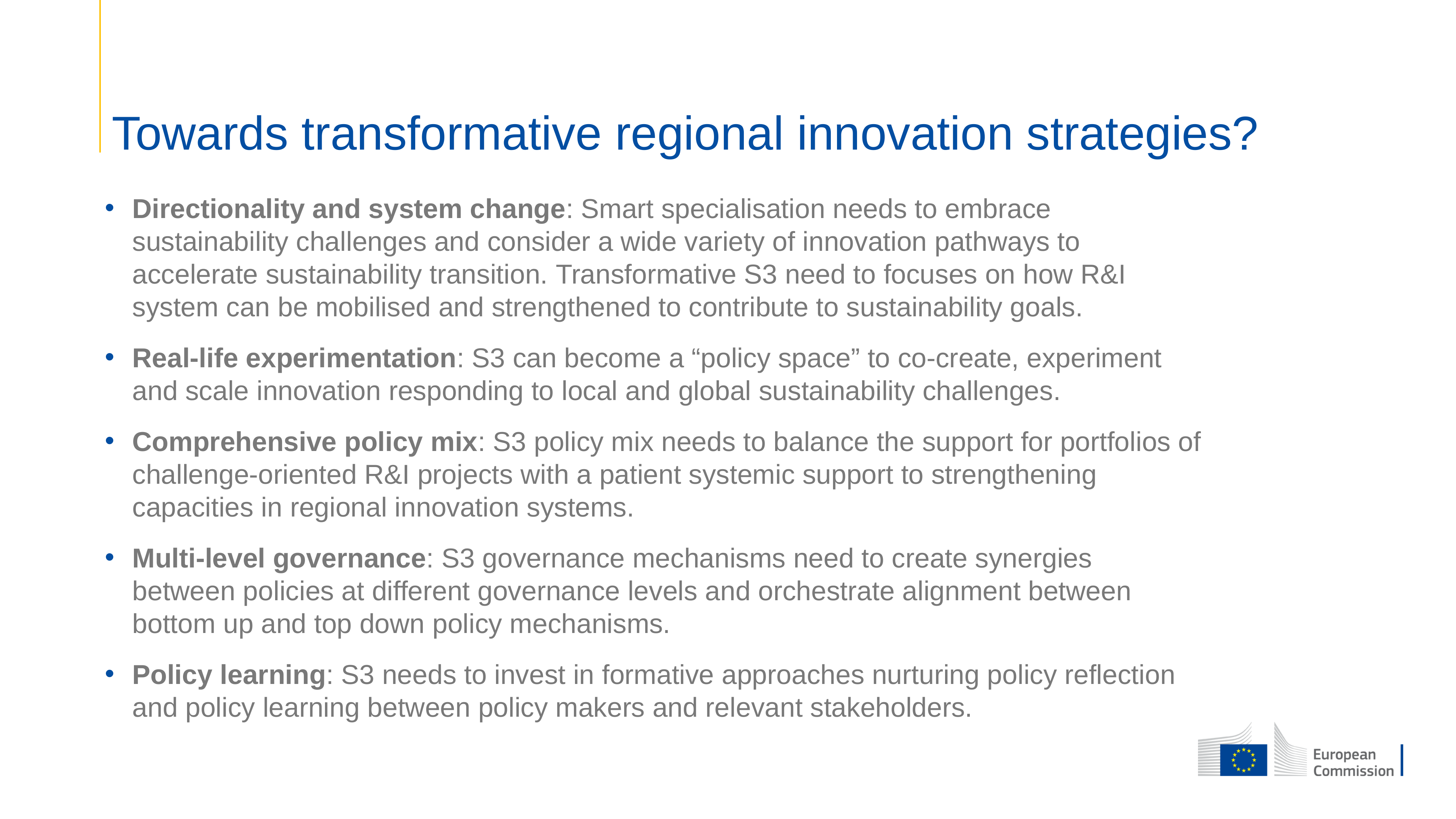

# Towards transformative regional innovation strategies?
Directionality and system change: Smart specialisation needs to embrace sustainability challenges and consider a wide variety of innovation pathways to accelerate sustainability transition. Transformative S3 need to focuses on how R&I system can be mobilised and strengthened to contribute to sustainability goals.
Real-life experimentation: S3 can become a “policy space” to co-create, experiment and scale innovation responding to local and global sustainability challenges.
Comprehensive policy mix: S3 policy mix needs to balance the support for portfolios of challenge-oriented R&I projects with a patient systemic support to strengthening capacities in regional innovation systems.
Multi-level governance: S3 governance mechanisms need to create synergies between policies at different governance levels and orchestrate alignment between bottom up and top down policy mechanisms.
Policy learning: S3 needs to invest in formative approaches nurturing policy reflection and policy learning between policy makers and relevant stakeholders.